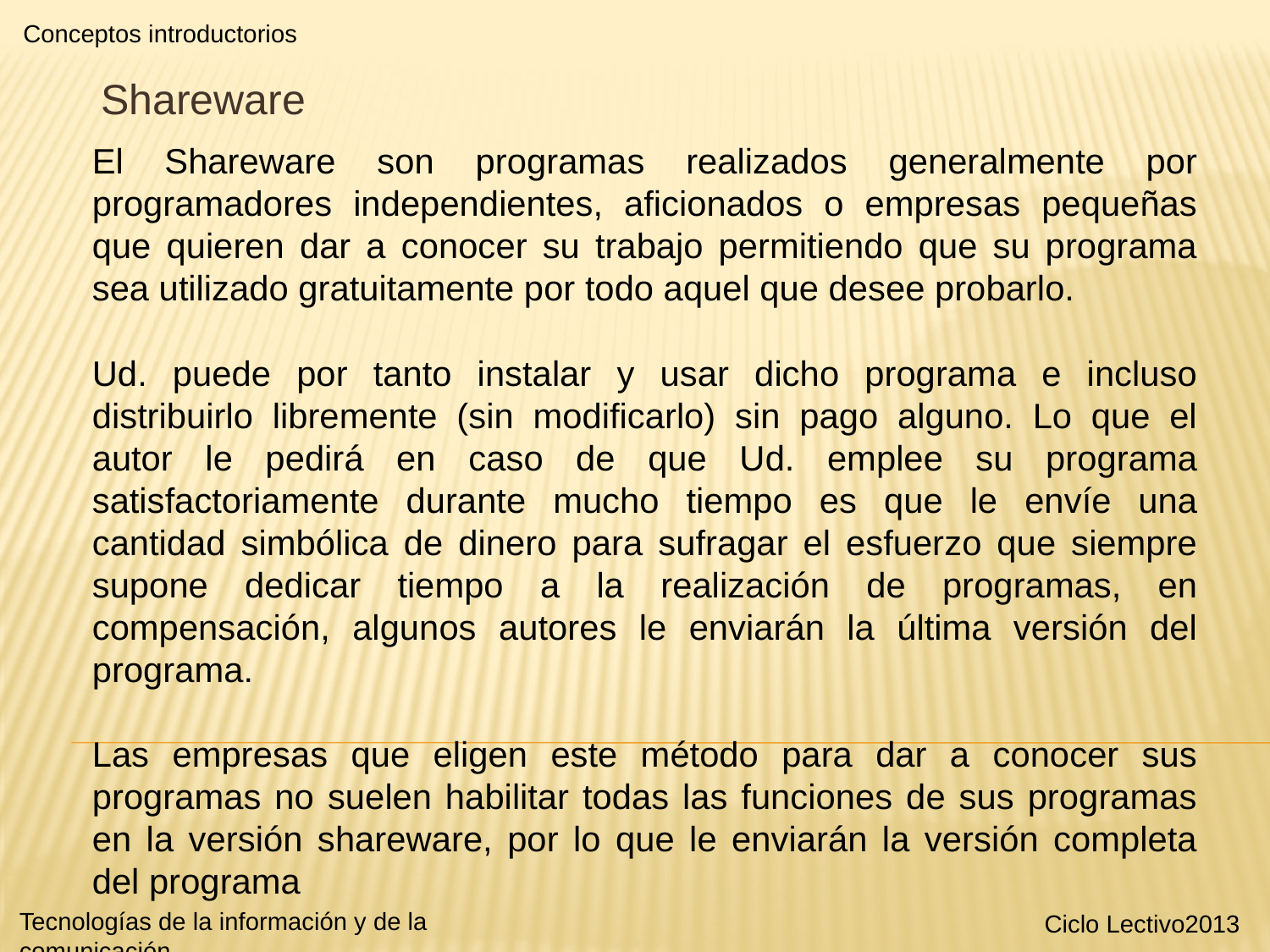

Conceptos introductorios
Shareware
El Shareware son programas realizados generalmente por programadores independientes, aficionados o empresas pequeñas que quieren dar a conocer su trabajo permitiendo que su programa sea utilizado gratuitamente por todo aquel que desee probarlo.

Ud. puede por tanto instalar y usar dicho programa e incluso distribuirlo libremente (sin modificarlo) sin pago alguno. Lo que el autor le pedirá en caso de que Ud. emplee su programa satisfactoriamente durante mucho tiempo es que le envíe una cantidad simbólica de dinero para sufragar el esfuerzo que siempre supone dedicar tiempo a la realización de programas, en compensación, algunos autores le enviarán la última versión del programa.

Las empresas que eligen este método para dar a conocer sus programas no suelen habilitar todas las funciones de sus programas en la versión shareware, por lo que le enviarán la versión completa del programa
Tecnologías de la información y de la comunicación
Ciclo Lectivo2013